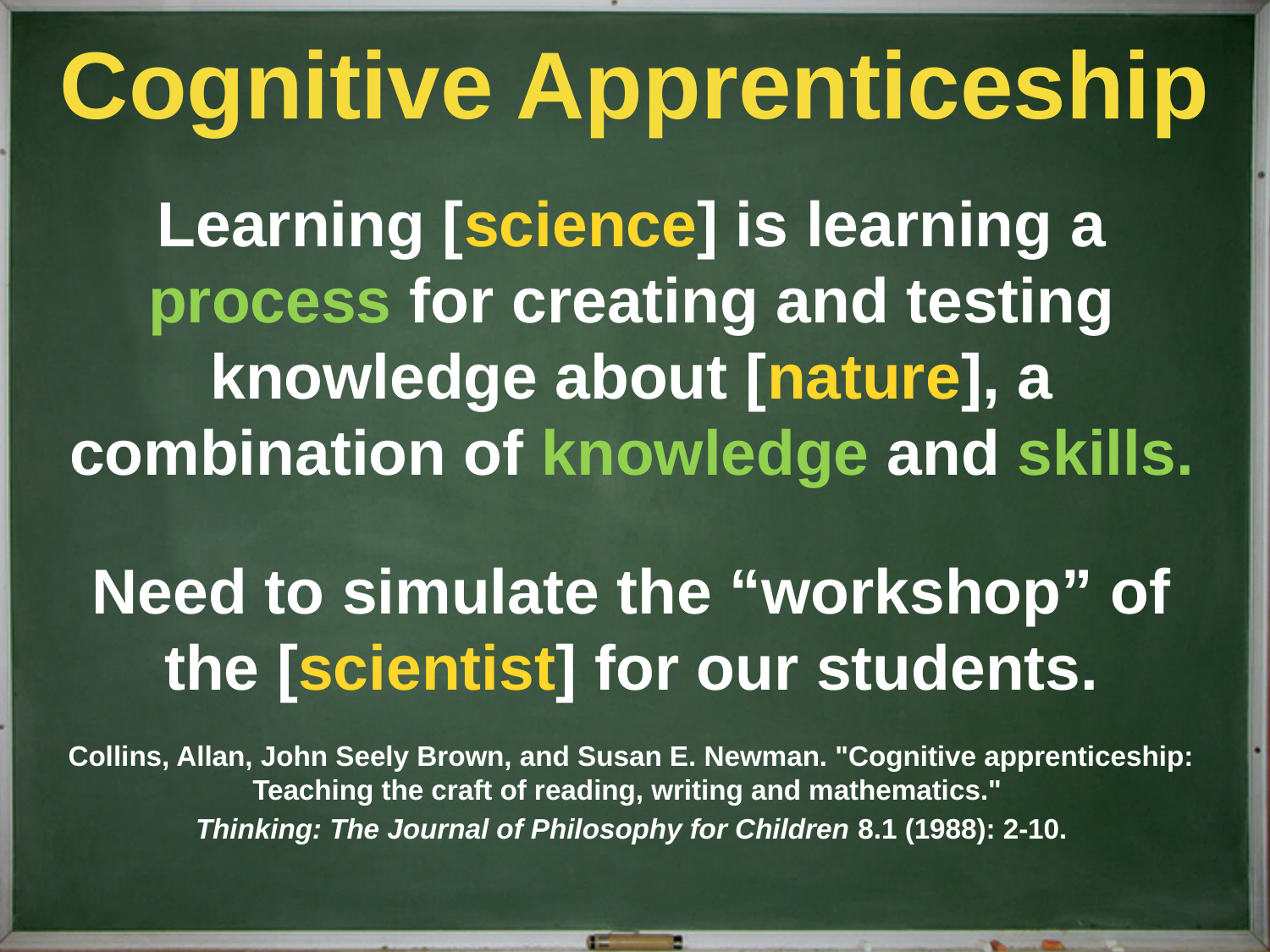

# Cognitive Apprenticeship
Learning [science] is learning a process for creating and testing knowledge about [nature], a combination of knowledge and skills.

Need to simulate the “workshop” of the [scientist] for our students.

Collins, Allan, John Seely Brown, and Susan E. Newman. "Cognitive apprenticeship: Teaching the craft of reading, writing and mathematics."
Thinking: The Journal of Philosophy for Children 8.1 (1988): 2-10.